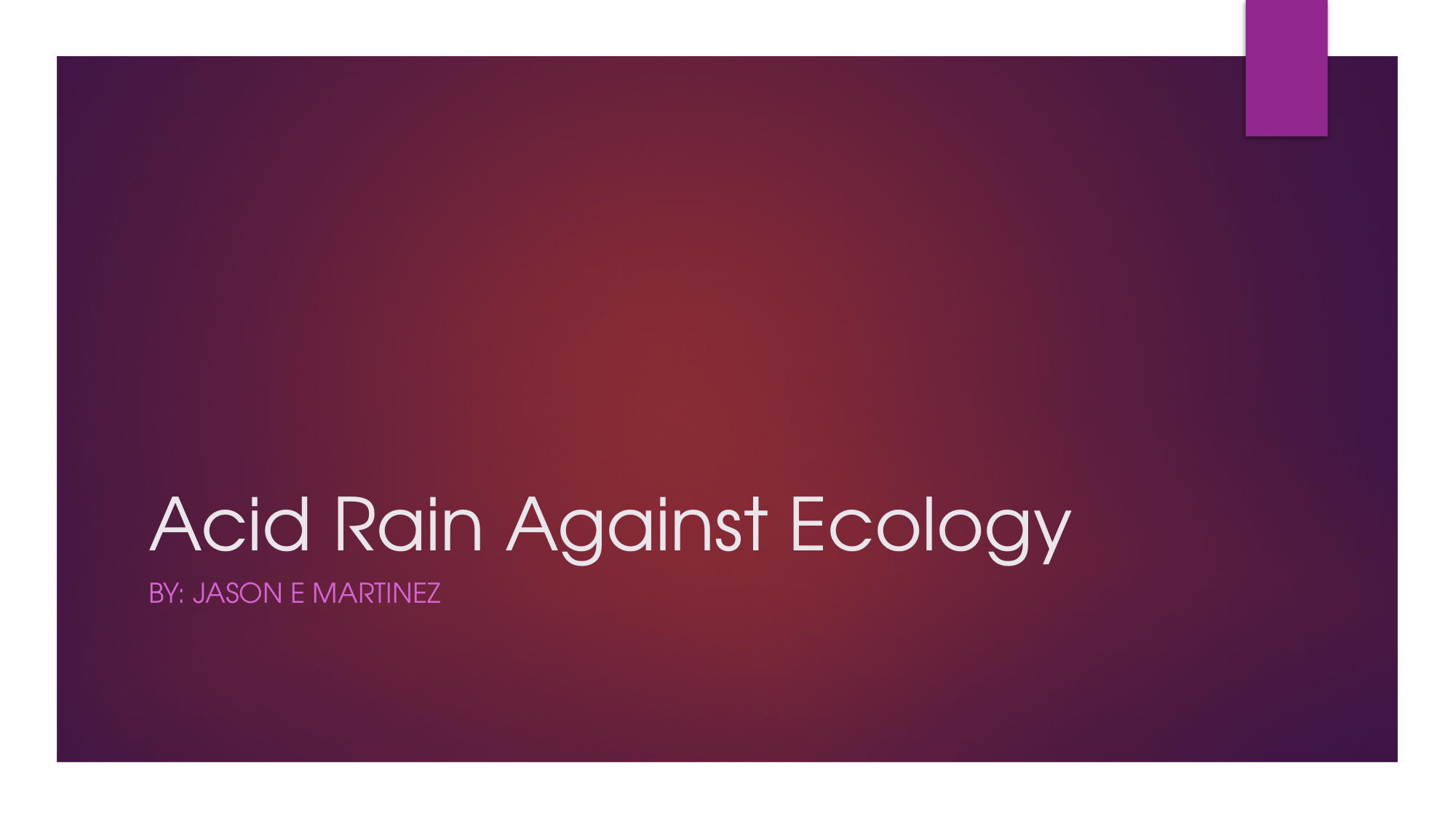

# Acid Rain Against Ecology
By: Jason E Martinez